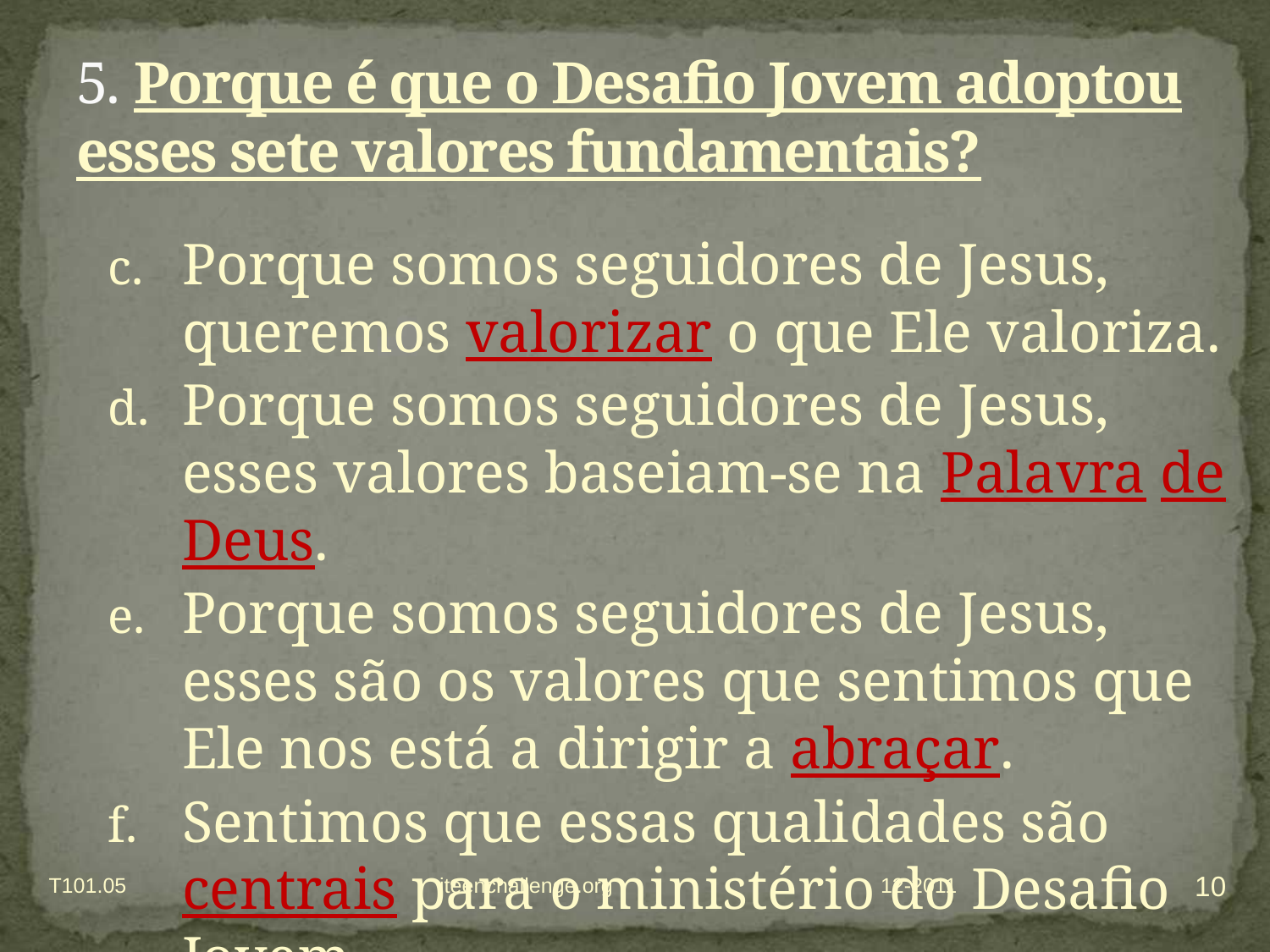

# 5. Porque é que o Desafio Jovem adoptou esses sete valores fundamentais?
Porque somos seguidores de Jesus, queremos valorizar o que Ele valoriza.
Porque somos seguidores de Jesus, esses valores baseiam-se na Palavra de Deus.
Porque somos seguidores de Jesus, esses são os valores que sentimos que Ele nos está a dirigir a abraçar.
Sentimos que essas qualidades são centrais para o ministério do Desafio Jovem.

10
T101.05                                                     iteenchallenge.org
12-2011